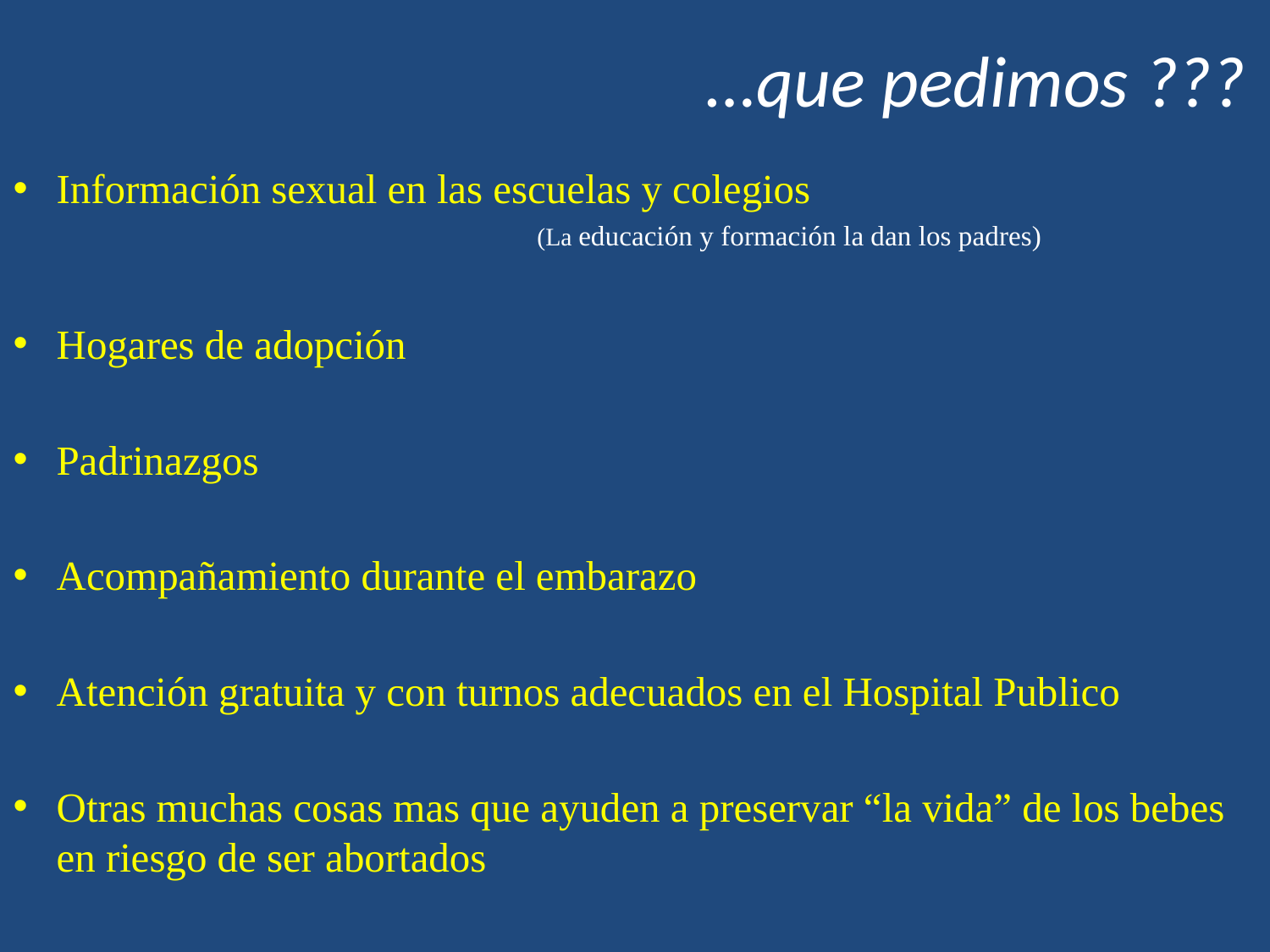

# …que pedimos ???
Información sexual en las escuelas y colegios
                                                                           (La educación y formación la dan los padres)

Hogares de adopción

Padrinazgos

Acompañamiento durante el embarazo

Atención gratuita y con turnos adecuados en el Hospital Publico

Otras muchas cosas mas que ayuden a preservar “la vida” de los bebes en riesgo de ser abortados